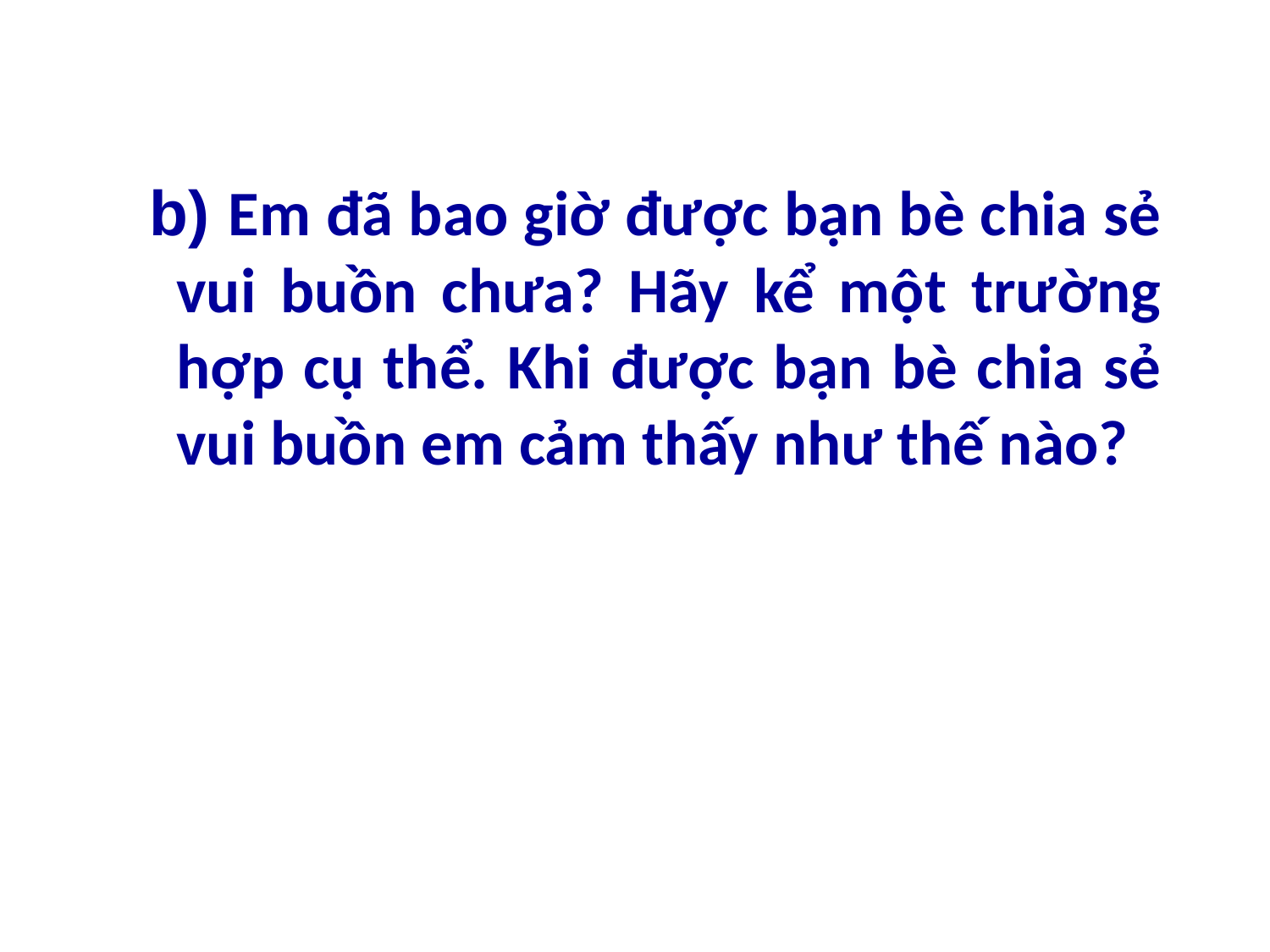

b) Em đã bao giờ được bạn bè chia sẻ vui buồn chưa? Hãy kể một trường hợp cụ thể. Khi được bạn bè chia sẻ vui buồn em cảm thấy như thế nào?